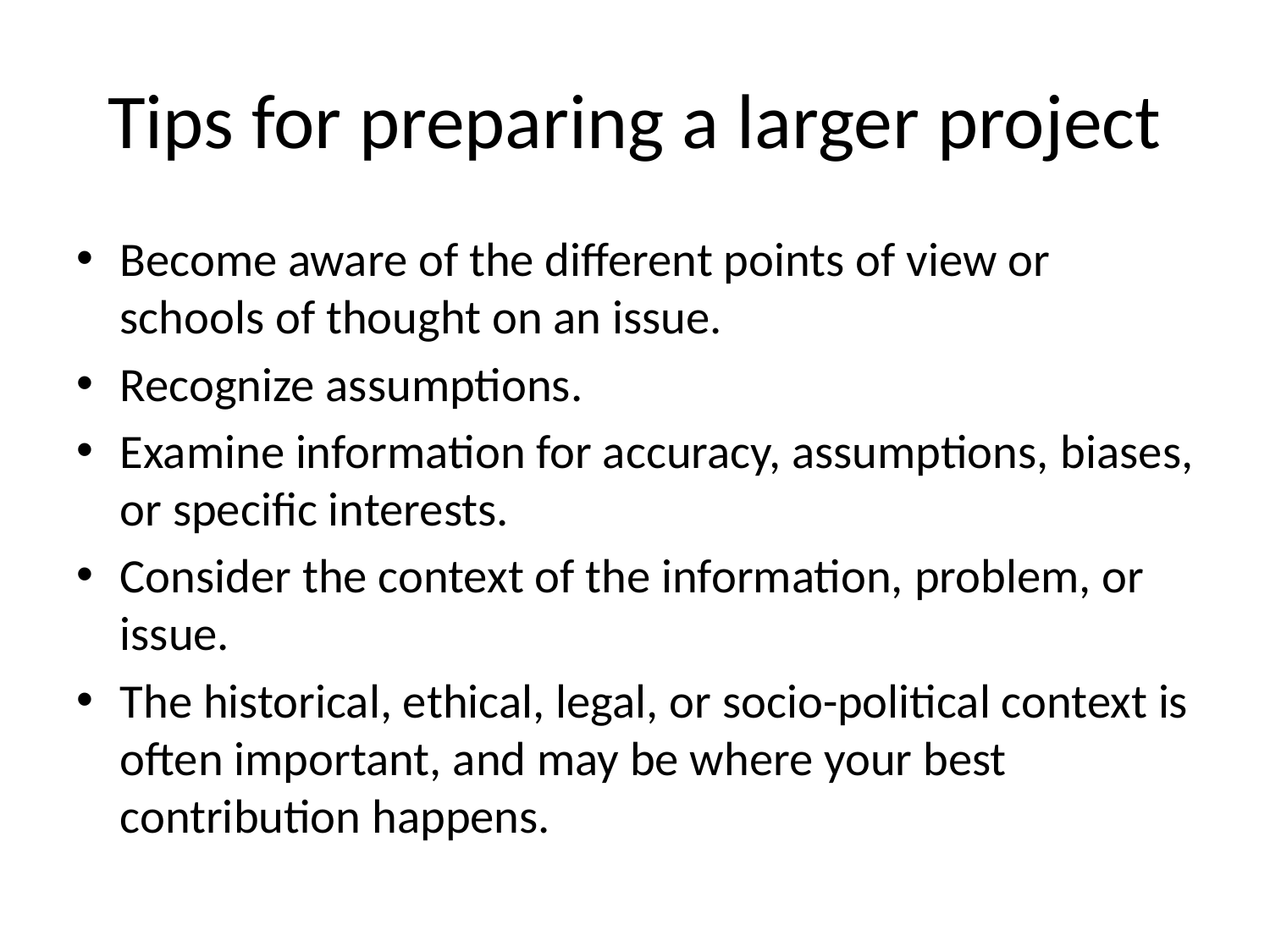

# Tips for preparing a larger project
Become aware of the different points of view or schools of thought on an issue.
Recognize assumptions.
Examine information for accuracy, assumptions, biases, or specific interests.
Consider the context of the information, problem, or issue.
The historical, ethical, legal, or socio-political context is often important, and may be where your best contribution happens.